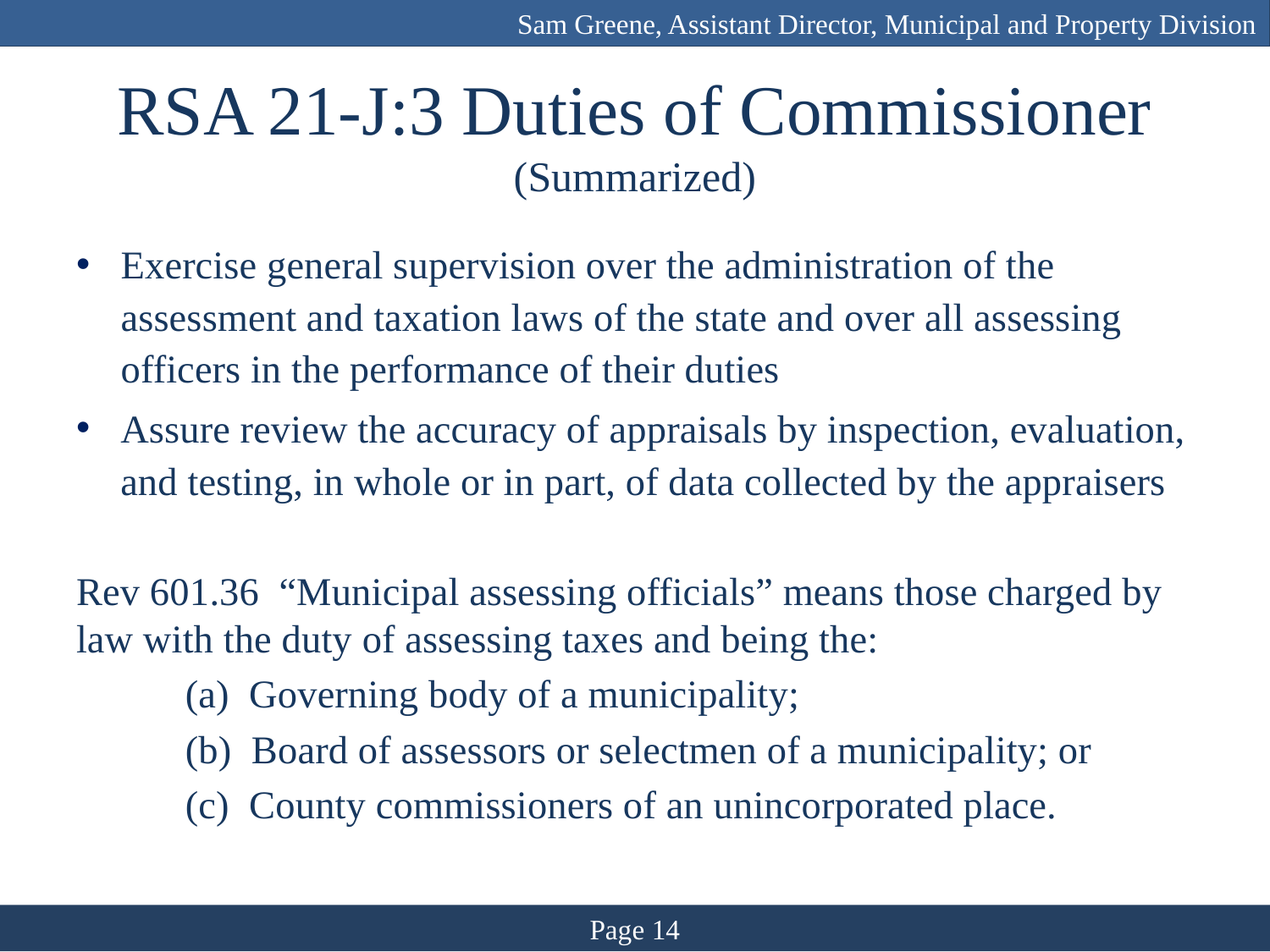

Sam Greene, Assistant Director, Municipal and Property Division
# RSA 21-J:3 Duties of Commissioner (Summarized)
Exercise general supervision over the administration of the assessment and taxation laws of the state and over all assessing officers in the performance of their duties
Assure review the accuracy of appraisals by inspection, evaluation, and testing, in whole or in part, of data collected by the appraisers

Rev 601.36  “Municipal assessing officials” means those charged by law with the duty of assessing taxes and being the:
	(a)  Governing body of a municipality;
	(b)  Board of assessors or selectmen of a municipality; or
	(c)  County commissioners of an unincorporated place.

Page 14